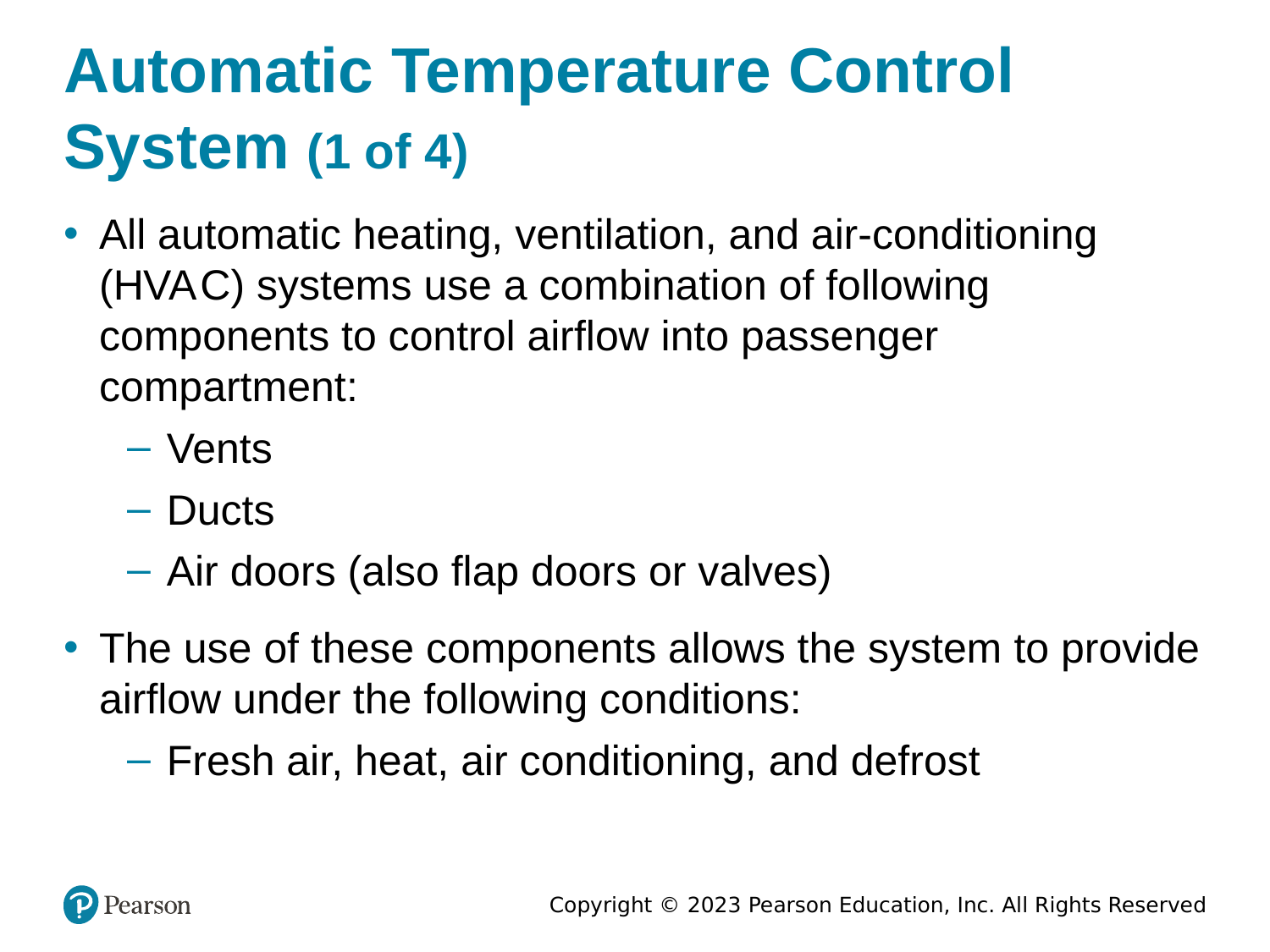

# Automatic Temperature Control System (1 of 4)
All automatic heating, ventilation, and air-conditioning      (H V A C) systems use a combination of following components to control airflow into passenger compartment:
Vents
Ducts
Air doors (also flap doors or valves)
The use of these components allows the system to provide airflow under the following conditions:
Fresh air, heat, air conditioning, and defrost